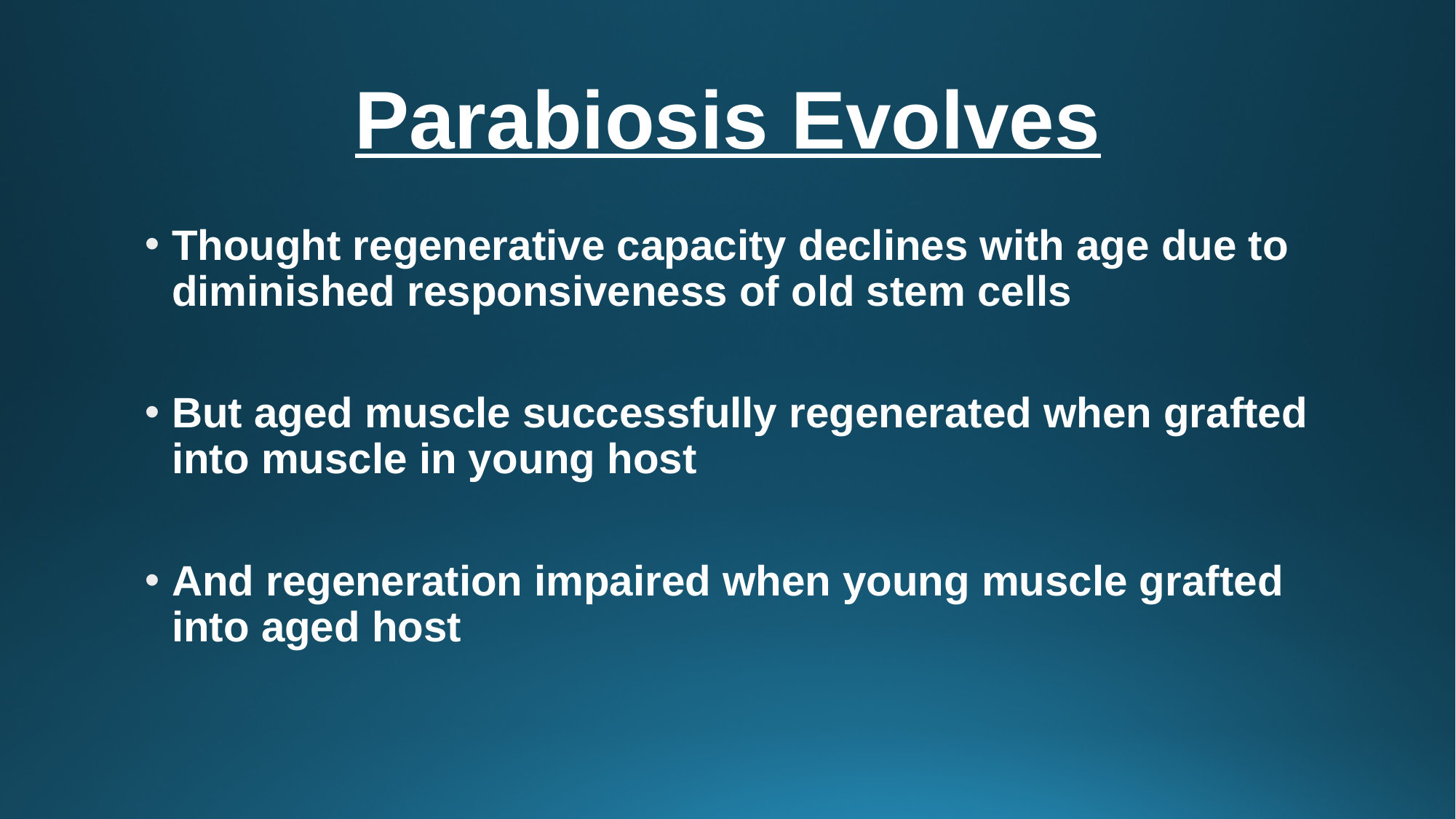

# Parabiosis Evolves
Thought regenerative capacity declines with age due to diminished responsiveness of old stem cells

But aged muscle successfully regenerated when grafted into muscle in young host

And regeneration impaired when young muscle grafted into aged host